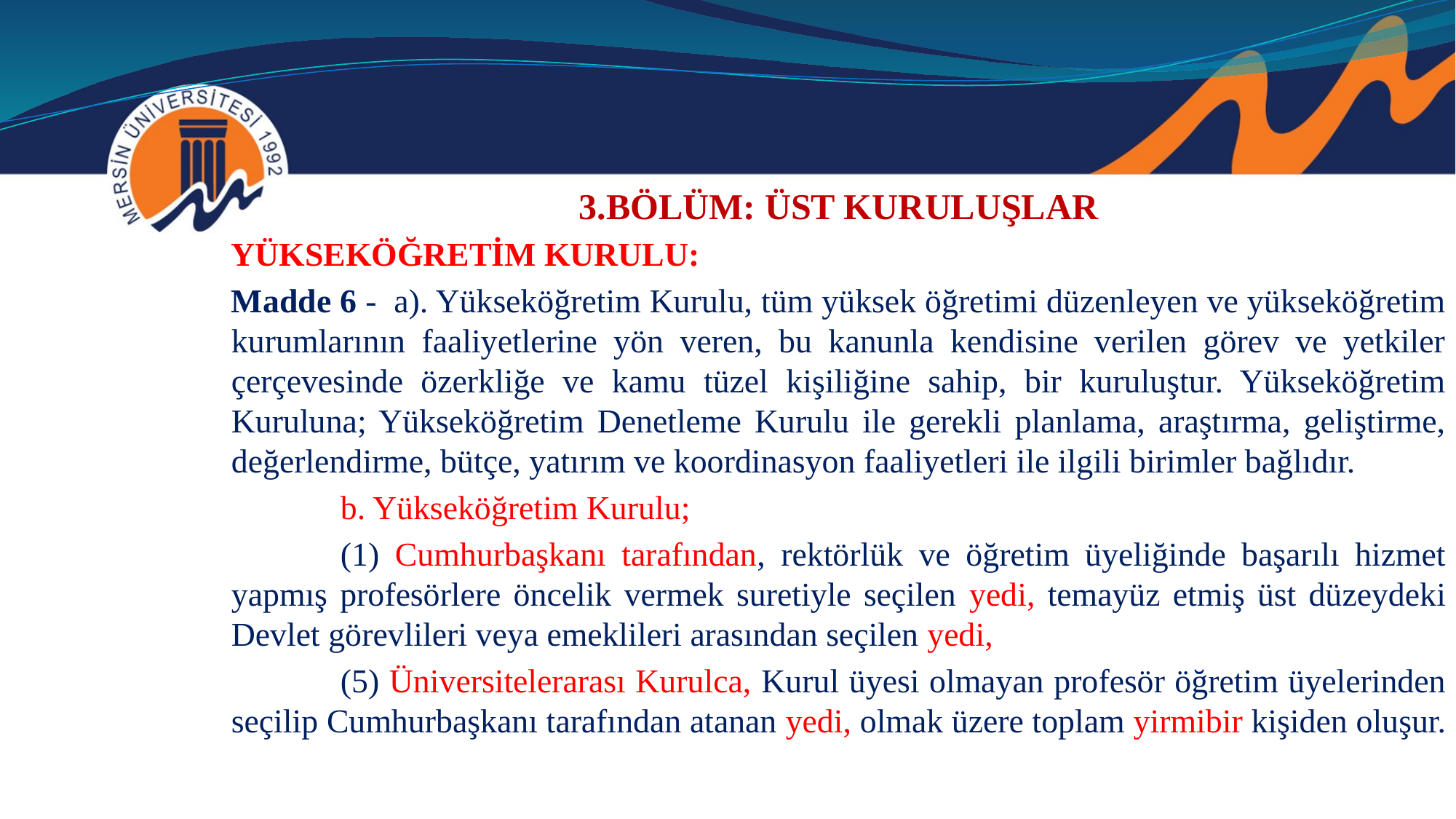

3.BÖLÜM: ÜST KURULUŞLAR
YÜKSEKÖĞRETİM KURULU:
Madde 6 -  a). Yükseköğretim Kurulu, tüm yüksek öğretimi düzenleyen ve yükseköğretim kurumlarının faaliyetlerine yön veren, bu kanunla kendisine verilen görev ve yetkiler çerçevesinde özerkliğe ve kamu tüzel kişiliğine sahip, bir kuruluştur. Yükseköğretim Kuruluna; Yükseköğretim Denetleme Kurulu ile gerekli planlama, araştırma, geliştirme, değerlendirme, bütçe, yatırım ve koordinasyon faaliyetleri ile ilgili birimler bağlıdır.
	b. Yükseköğretim Kurulu;
	(1) Cumhurbaşkanı tarafından, rektörlük ve öğretim üyeliğinde başarılı hizmet yapmış profesörlere öncelik vermek suretiyle seçilen yedi, temayüz etmiş üst düzeydeki Devlet görevlileri veya emeklileri arasından seçilen yedi,
	(5) Üniversitelerarası Kurulca, Kurul üyesi olmayan profesör öğretim üyelerinden seçilip Cumhurbaşkanı tarafından atanan yedi, olmak üzere toplam yirmibir kişiden oluşur.